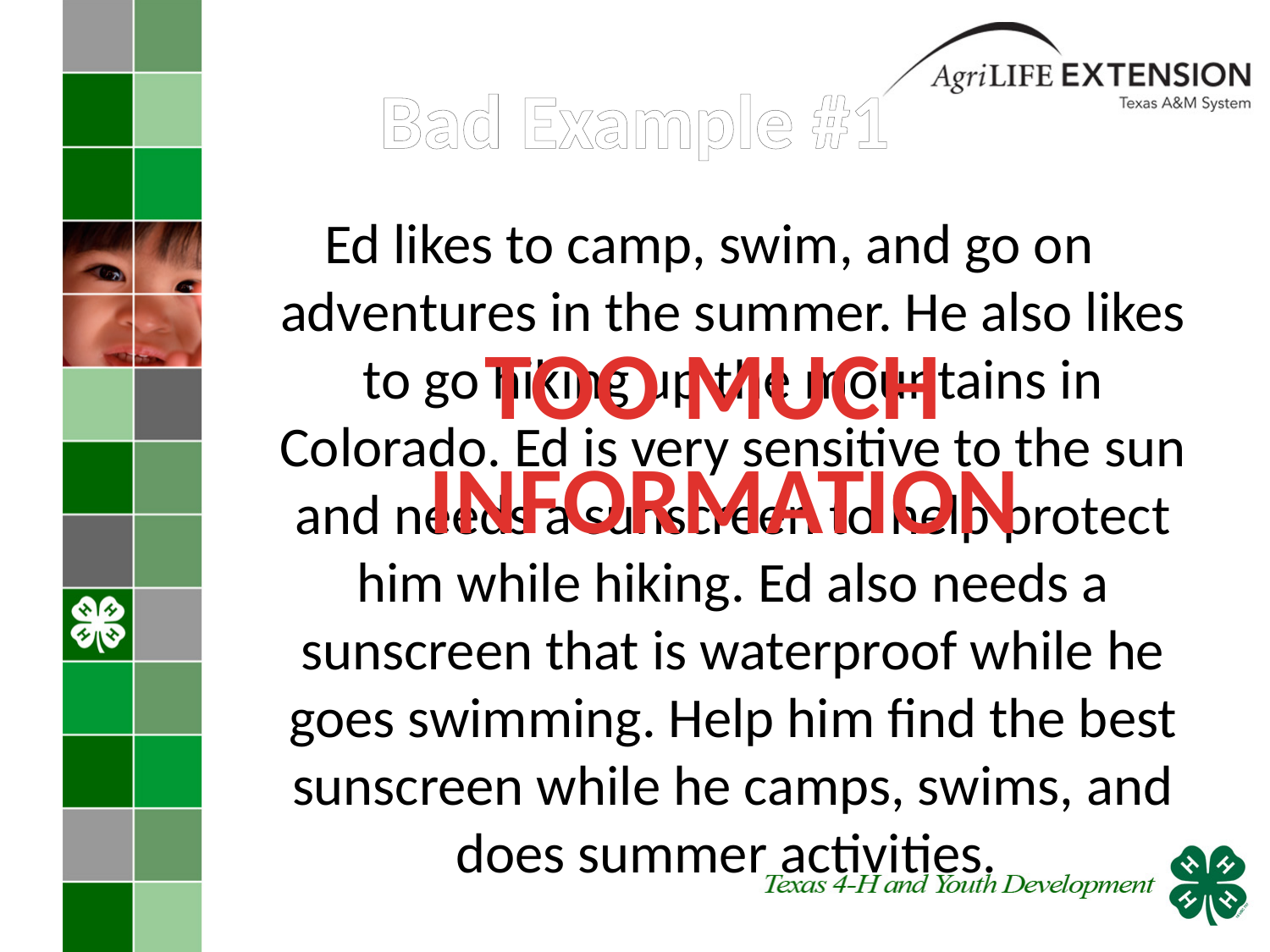

# Bad Example #1
Ed likes to camp, swim, and go on adventures in the summer. He also likes to go hiking up the mountains in Colorado. Ed is very sensitive to the sun and needs a sunscreen to help protect him while hiking. Ed also needs a sunscreen that is waterproof while he goes swimming. Help him find the best sunscreen while he camps, swims, and does summer activities.
TOO MUCH
INFORMATION